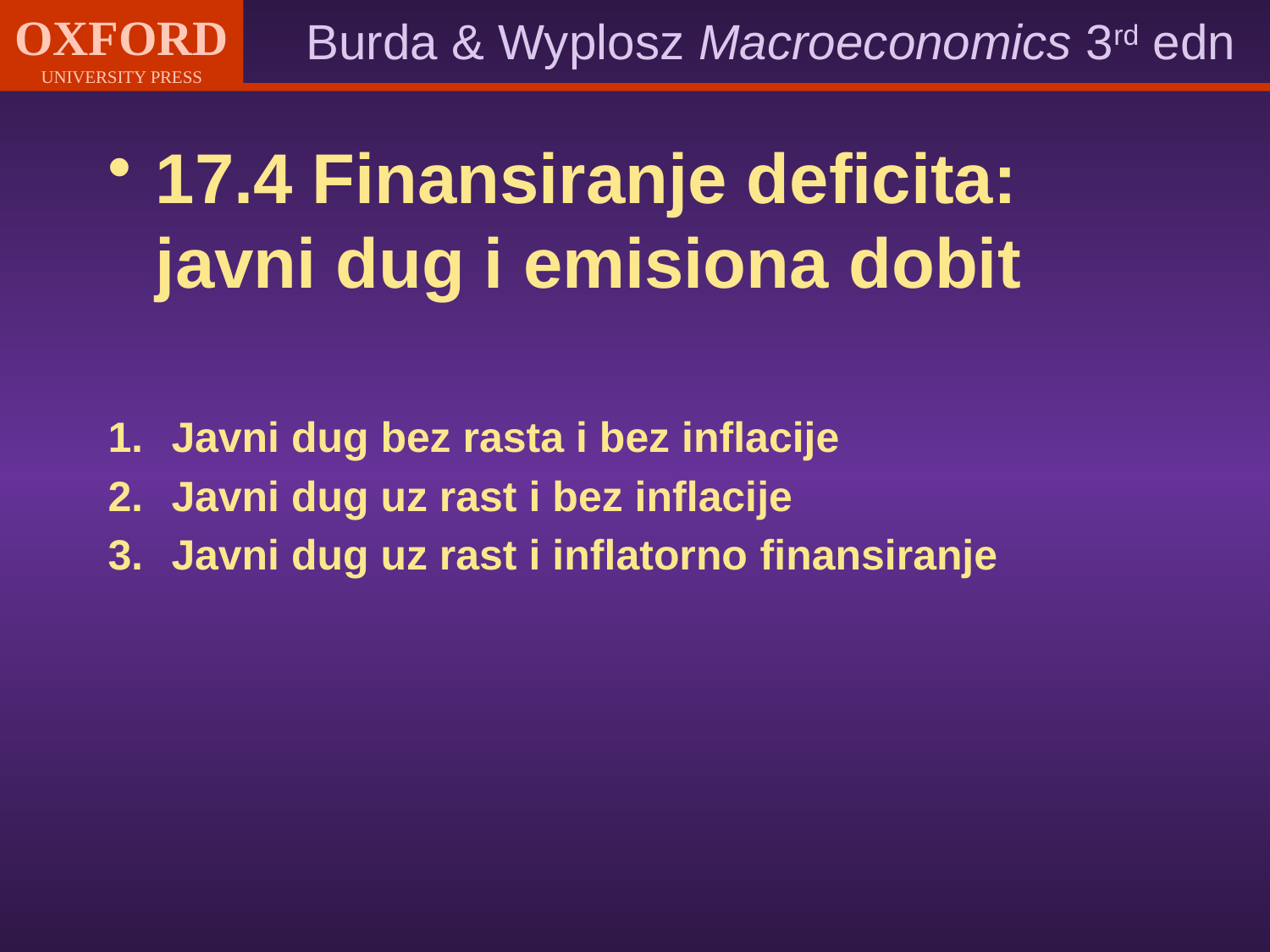

17.4 Finansiranje deficita: javni dug i emisiona dobit

Javni dug bez rasta i bez inflacije
Javni dug uz rast i bez inflacije
Javni dug uz rast i inflatorno finansiranje
#